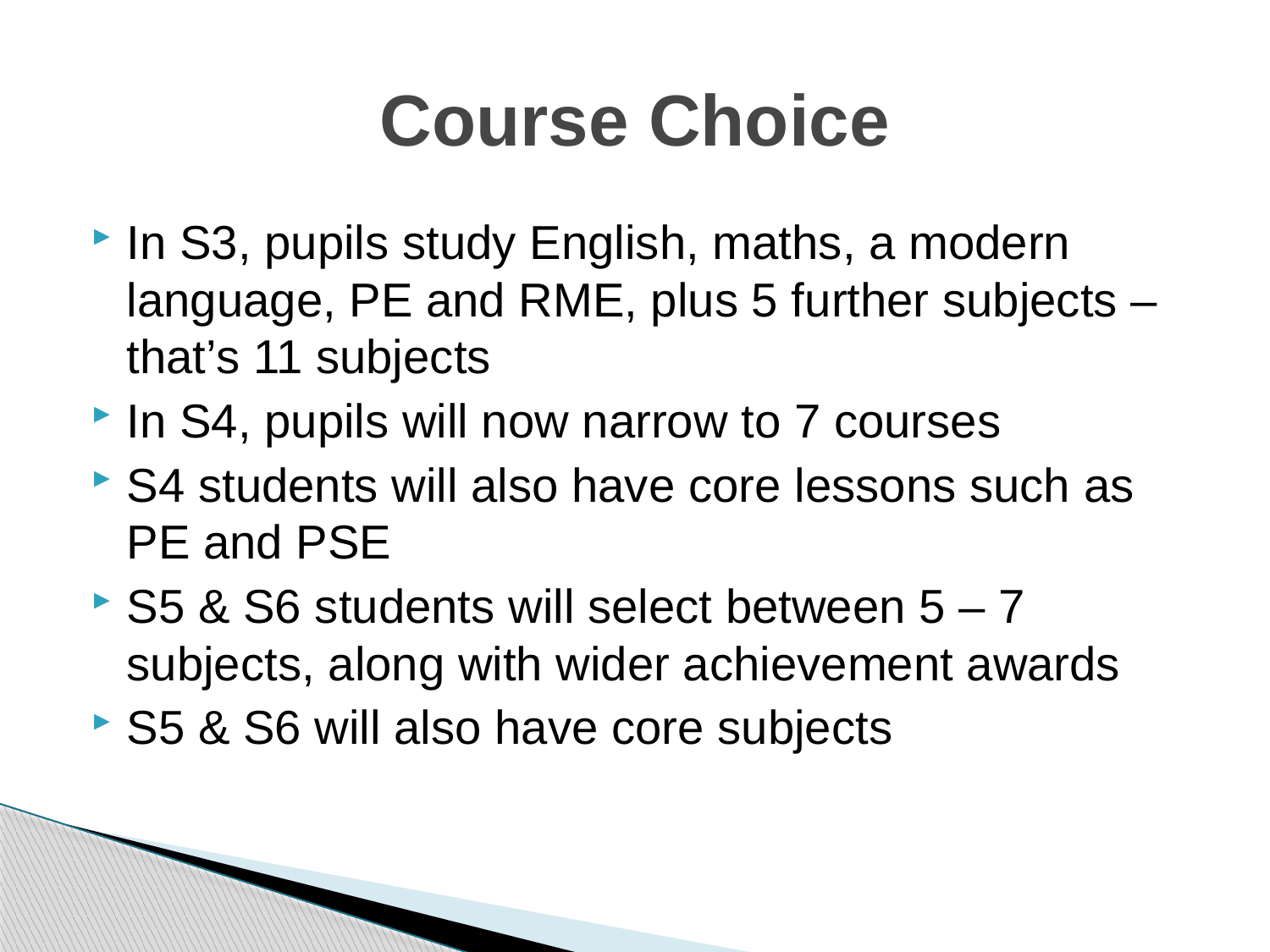

# Course Choice
In S3, pupils study English, maths, a modern language, PE and RME, plus 5 further subjects – that’s 11 subjects
In S4, pupils will now narrow to 7 courses
S4 students will also have core lessons such as PE and PSE
S5 & S6 students will select between 5 – 7 subjects, along with wider achievement awards
S5 & S6 will also have core subjects